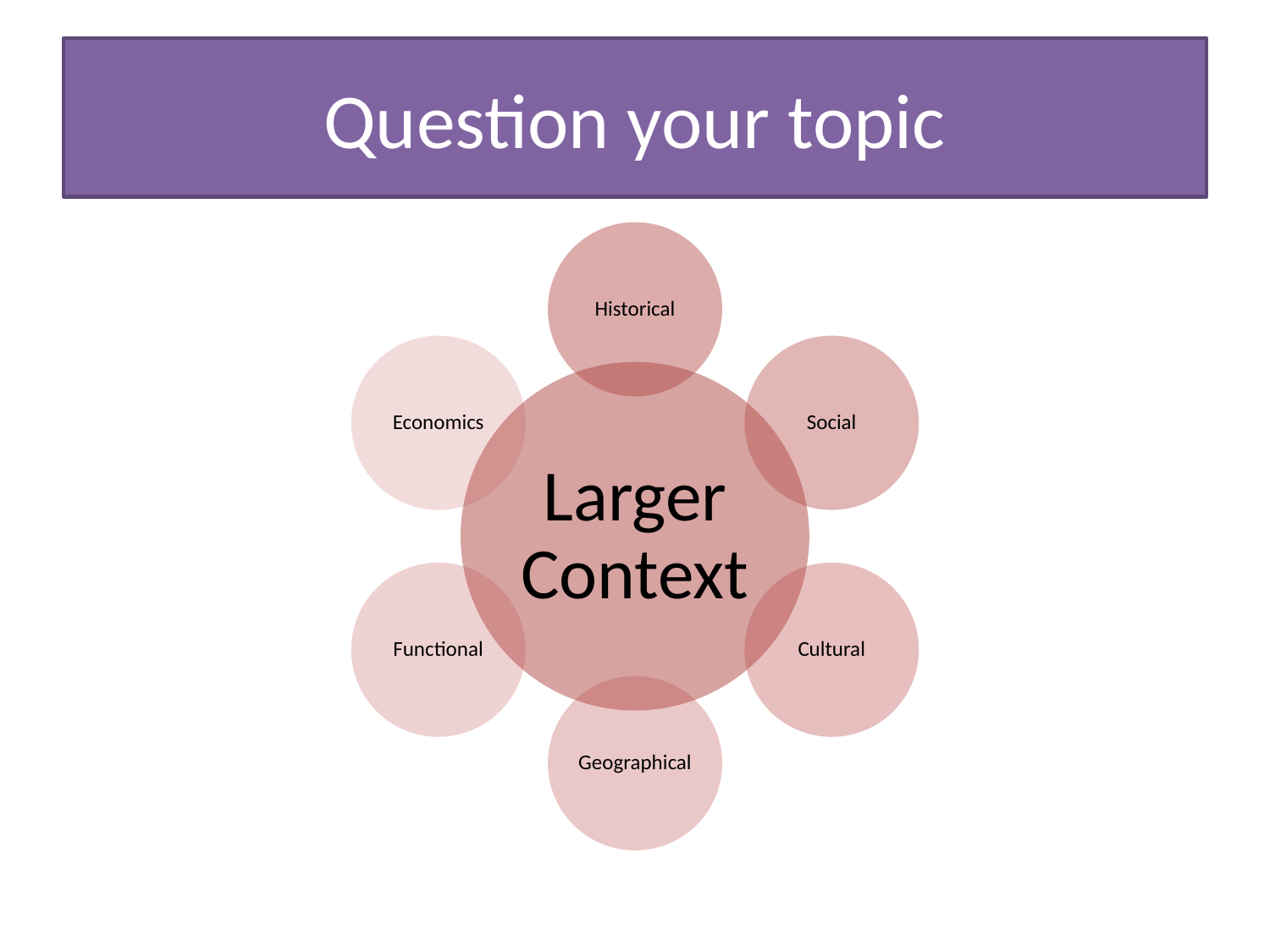

# Question your topic
Larger Context
Historical
Social
Cultural
Geographical
Functional
Economics